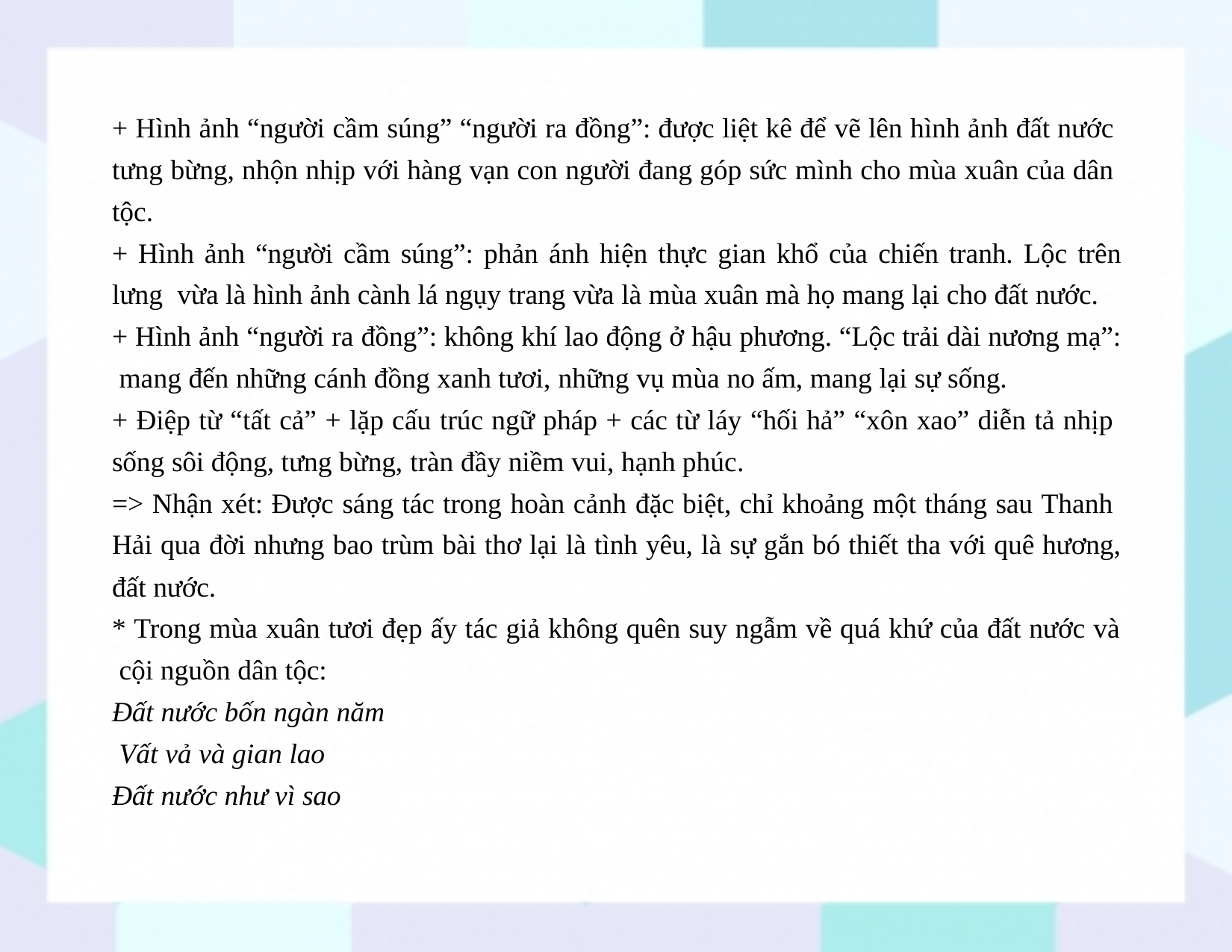

+ Hình ảnh “người cầm súng” “người ra đồng”: được liệt kê để vẽ lên hình ảnh đất nước  tưng bừng, nhộn nhịp với hàng vạn con người đang góp sức mình cho mùa xuân của dân  tộc.
+ Hình ảnh “người cầm súng”: phản ánh hiện thực gian khổ của chiến tranh. Lộc trên lưng  vừa là hình ảnh cành lá ngụy trang vừa là mùa xuân mà họ mang lại cho đất nước.
+ Hình ảnh “người ra đồng”: không khí lao động ở hậu phương. “Lộc trải dài nương mạ”:  mang đến những cánh đồng xanh tươi, những vụ mùa no ấm, mang lại sự sống.
+ Điệp từ “tất cả” + lặp cấu trúc ngữ pháp + các từ láy “hối hả” “xôn xao” diễn tả nhịp  sống sôi động, tưng bừng, tràn đầy niềm vui, hạnh phúc.
=> Nhận xét: Được sáng tác trong hoàn cảnh đặc biệt, chỉ khoảng một tháng sau Thanh  Hải qua đời nhưng bao trùm bài thơ lại là tình yêu, là sự gắn bó thiết tha với quê hương,
đất nước.
* Trong mùa xuân tươi đẹp ấy tác giả không quên suy ngẫm về quá khứ của đất nước và  cội nguồn dân tộc:
Đất nước bốn ngàn năm  Vất vả và gian lao
Đất nước như vì sao